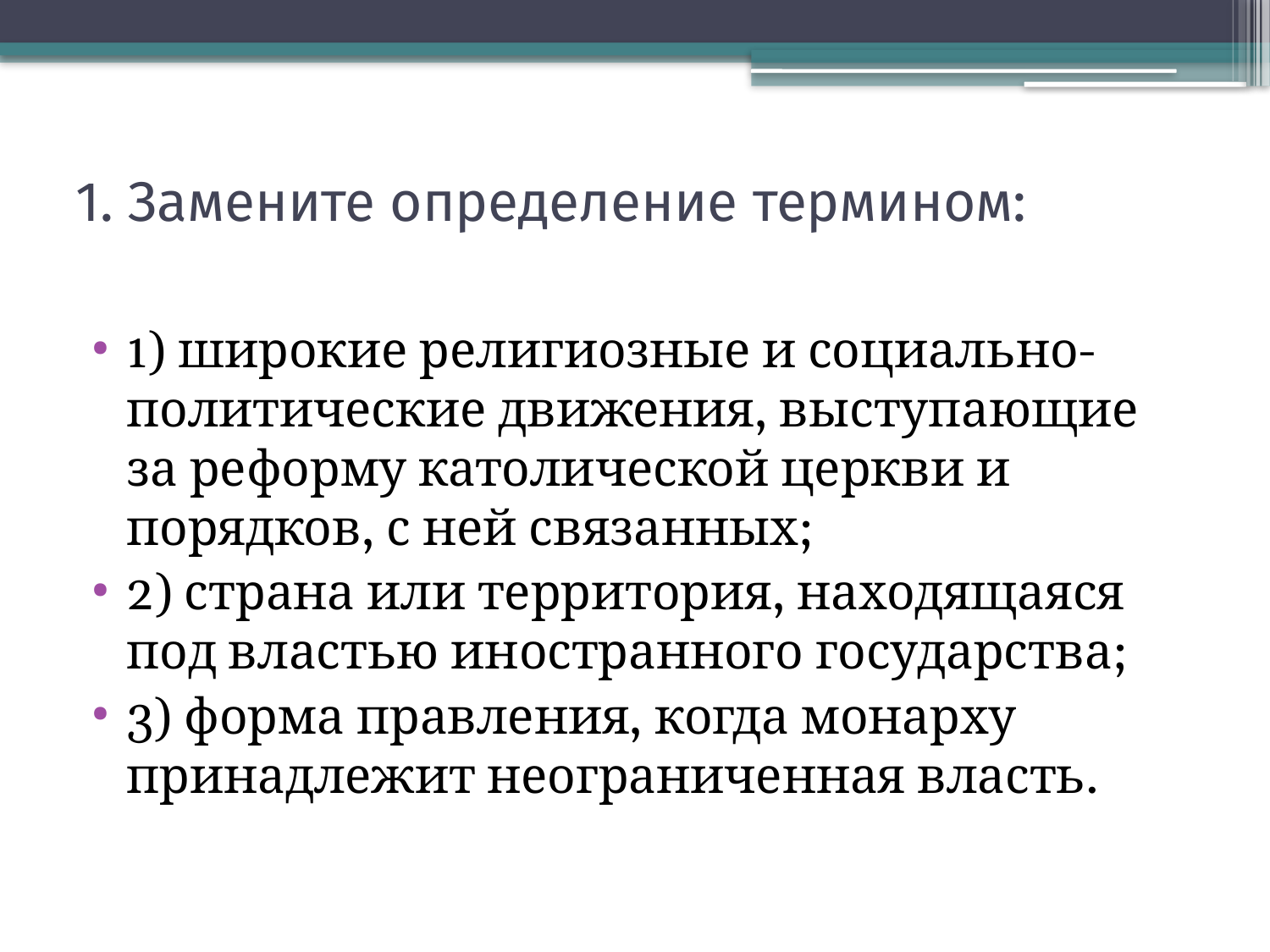

# 1. Замените определение термином:
1) широкие религиозные и социально-политические движения, выступающие за реформу католической церкви и порядков, с ней связанных;
2) страна или территория, находящаяся под властью иностранного государства;
3) форма правления, когда монарху принадлежит не­ограниченная власть.